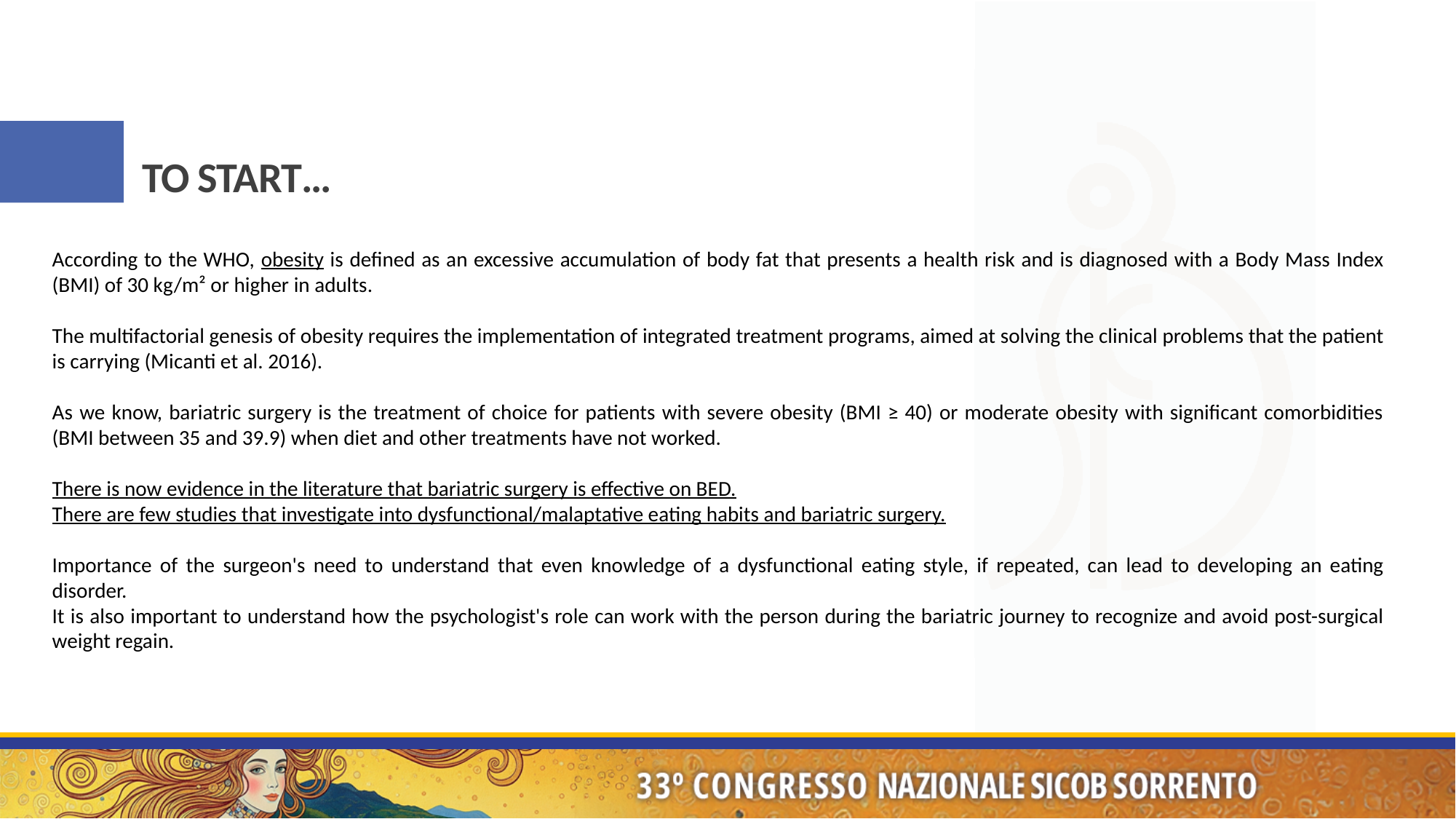

# TO START…

According to the WHO, obesity is defined as an excessive accumulation of body fat that presents a health risk and is diagnosed with a Body Mass Index (BMI) of 30 kg/m² or higher in adults.

The multifactorial genesis of obesity requires the implementation of integrated treatment programs, aimed at solving the clinical problems that the patient is carrying (Micanti et al. 2016).

As we know, bariatric surgery is the treatment of choice for patients with severe obesity (BMI ≥ 40) or moderate obesity with significant comorbidities (BMI between 35 and 39.9) when diet and other treatments have not worked.

There is now evidence in the literature that bariatric surgery is effective on BED.
There are few studies that investigate into dysfunctional/malaptative eating habits and bariatric surgery.

Importance of the surgeon's need to understand that even knowledge of a dysfunctional eating style, if repeated, can lead to developing an eating disorder.
It is also important to understand how the psychologist's role can work with the person during the bariatric journey to recognize and avoid post-surgical weight regain.